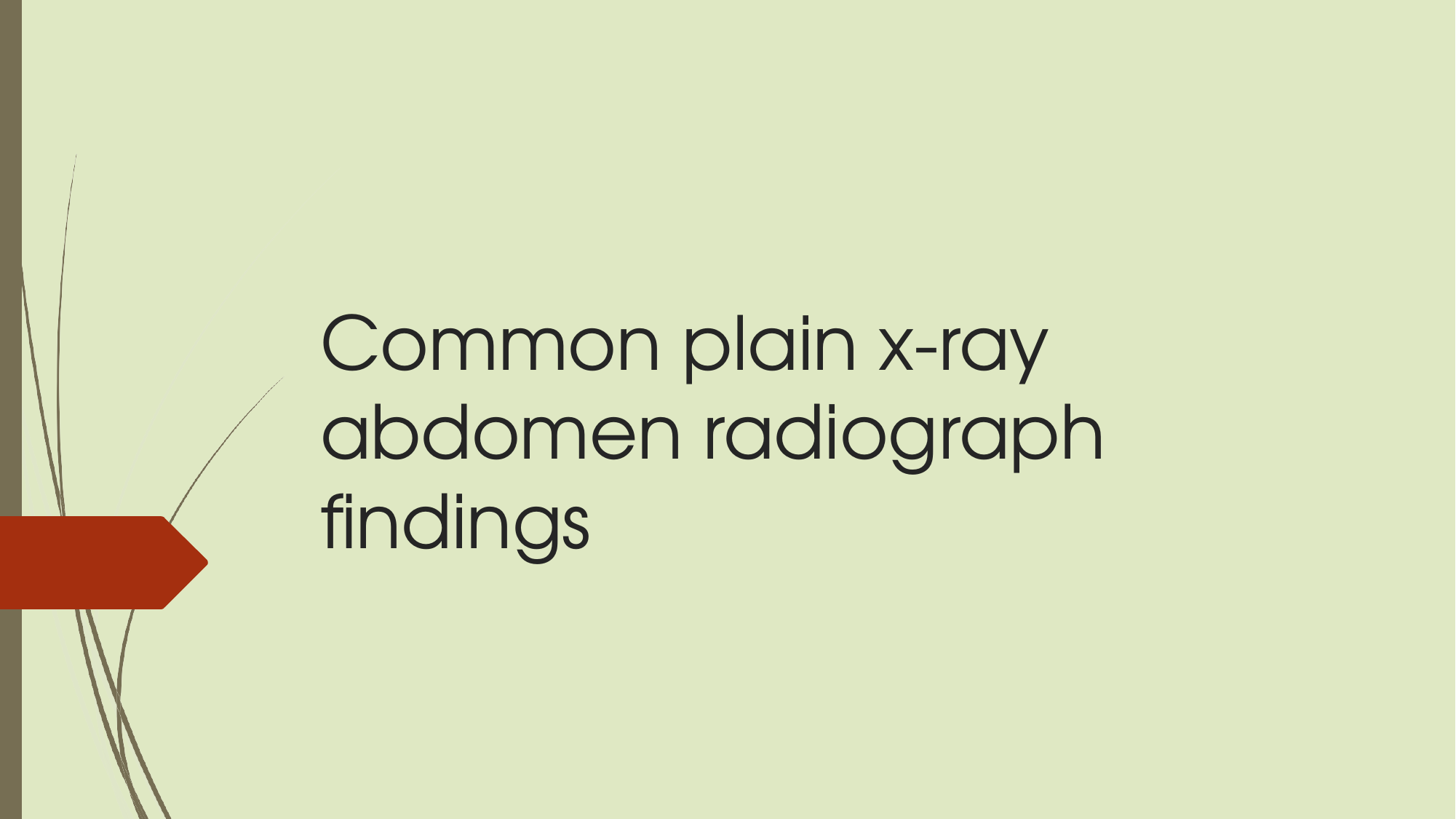

# Common plain x-ray  abdomen radiograph  findings